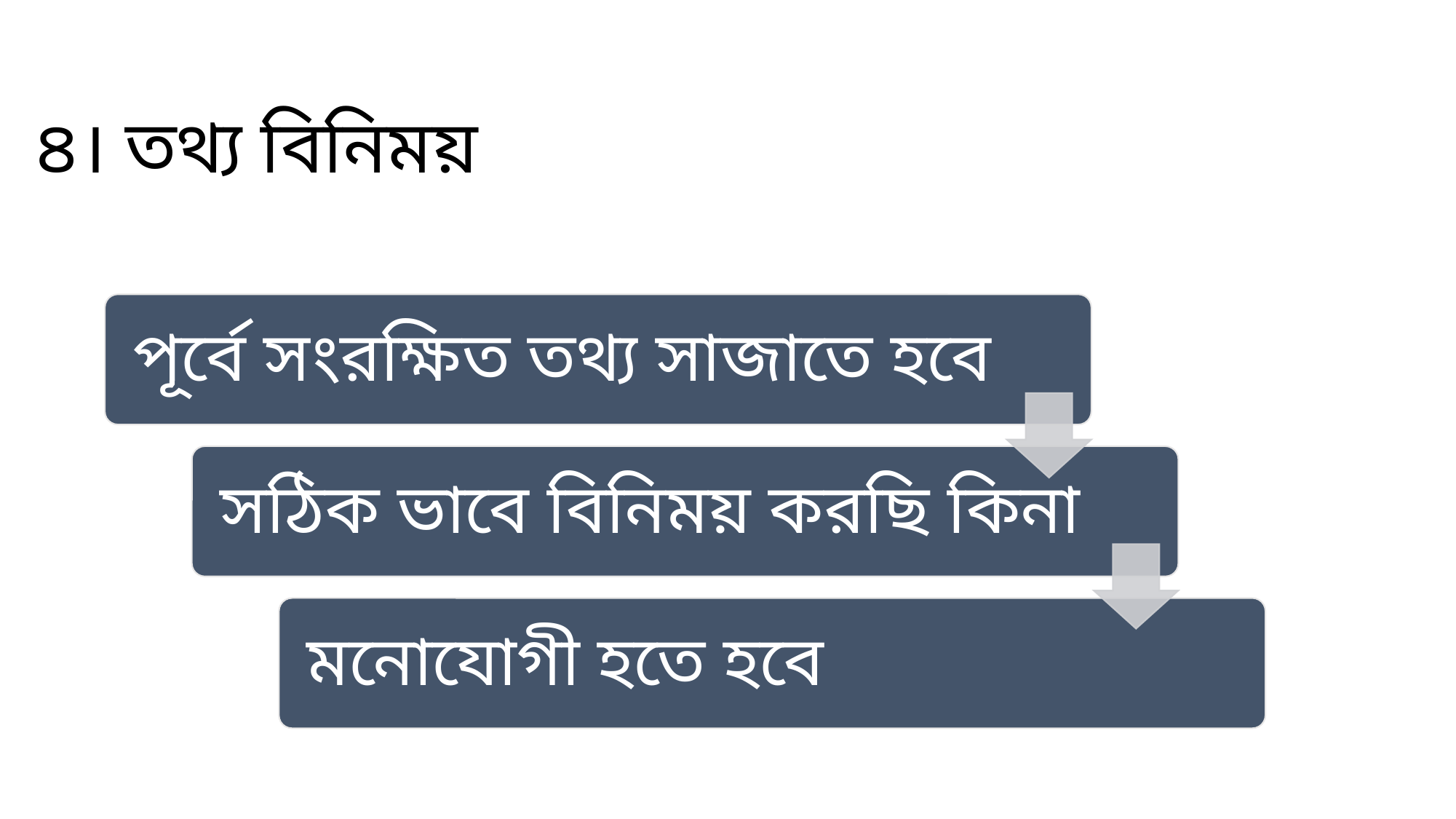

৪। তথ্য বিনিময়
পূর্বে সংরক্ষিত তথ্য সাজাতে হবে
সঠিক ভাবে বিনিময় করছি কিনা
মনোযোগী হতে হবে